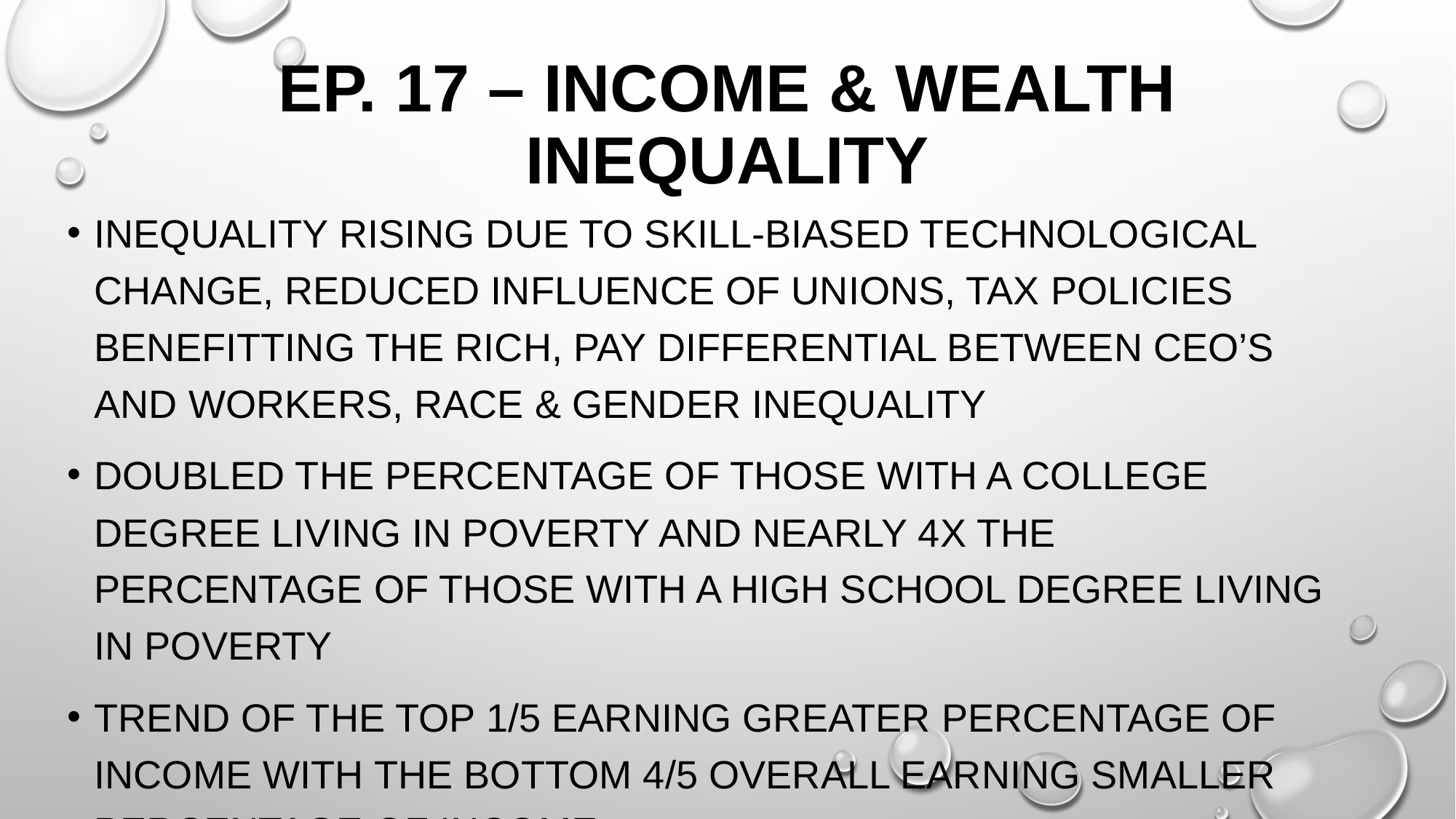

# Ep. 17 – Income & Wealth Inequality
Inequality rising due to skill-biased technological change, reduced influence of unions, tax policies benefitting the rich, pay differential between ceo’s and workers, race & gender inequality
Doubled the percentage of those with a college degree living in poverty and nearly 4x the percentage of those with a high school degree living in poverty
Trend of the top 1/5 earning greater percentage of income with the bottom 4/5 overall earning smaller percentage of income